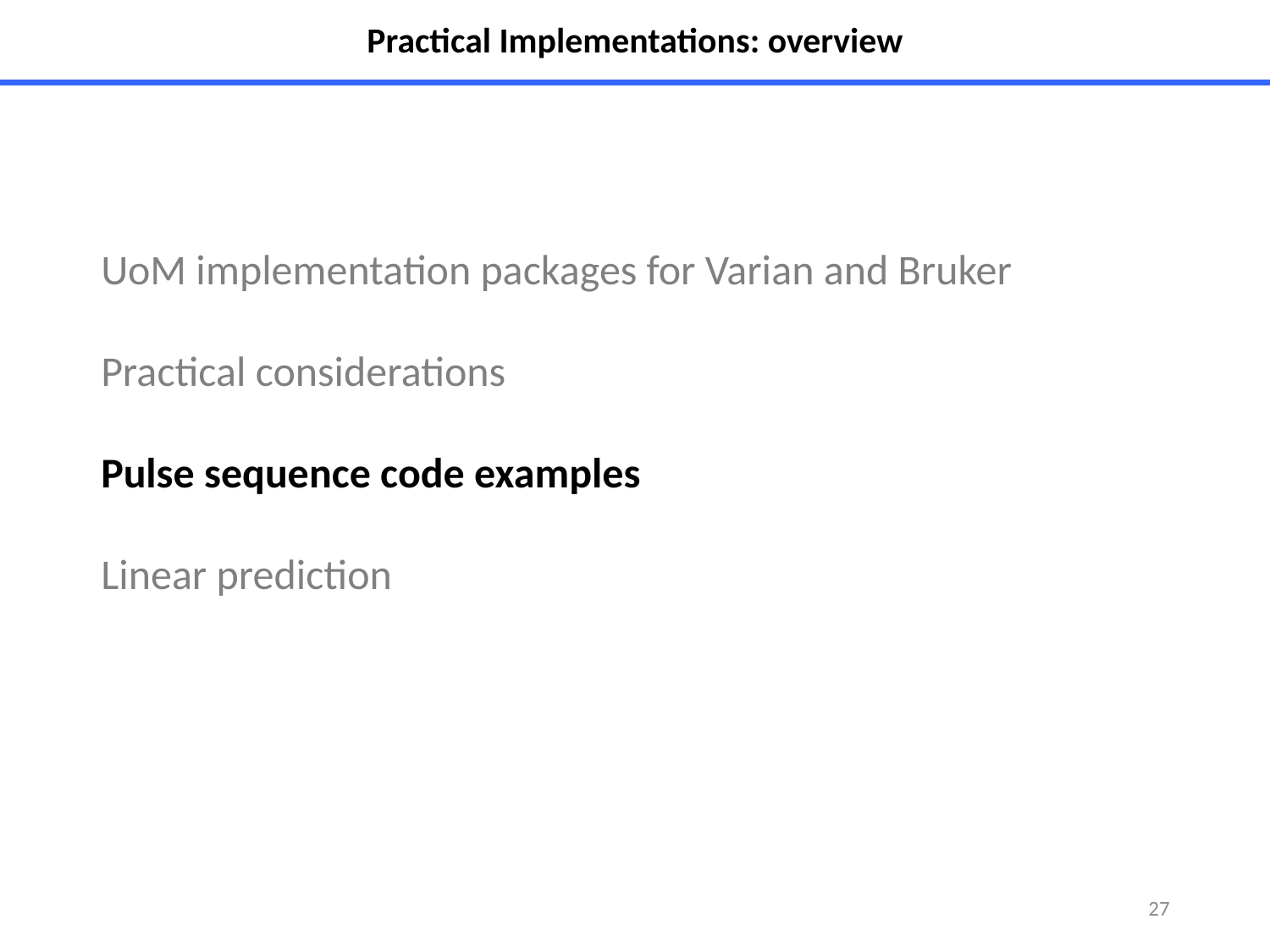

Practical Implementations: overview
UoM implementation packages for Varian and Bruker

Practical considerations

Pulse sequence code examples

Linear prediction

27